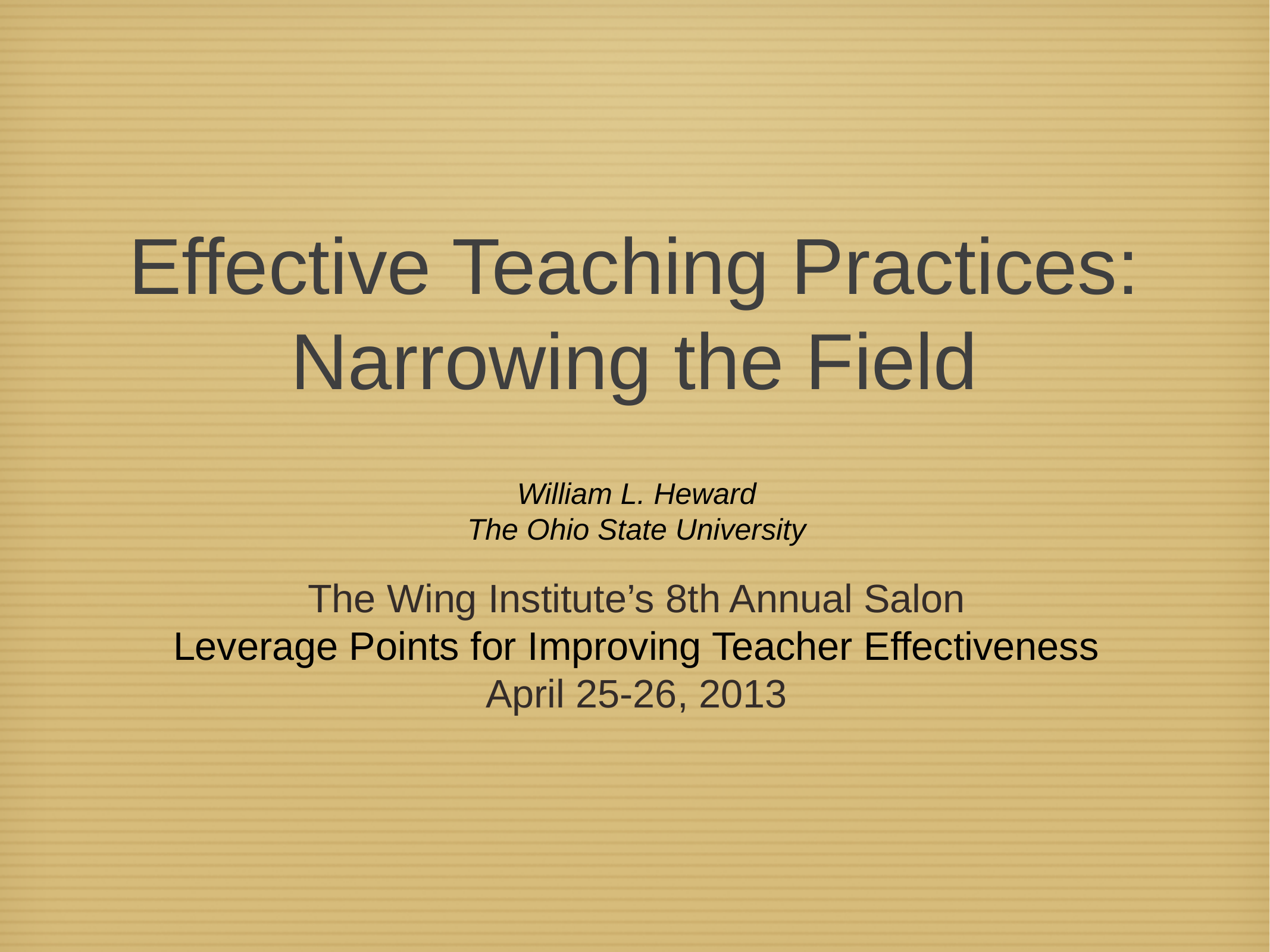

# Effective Teaching Practices: Narrowing the Field
William L. Heward
The Ohio State University

The Wing Institute’s 8th Annual Salon
Leverage Points for Improving Teacher Effectiveness
April 25-26, 2013